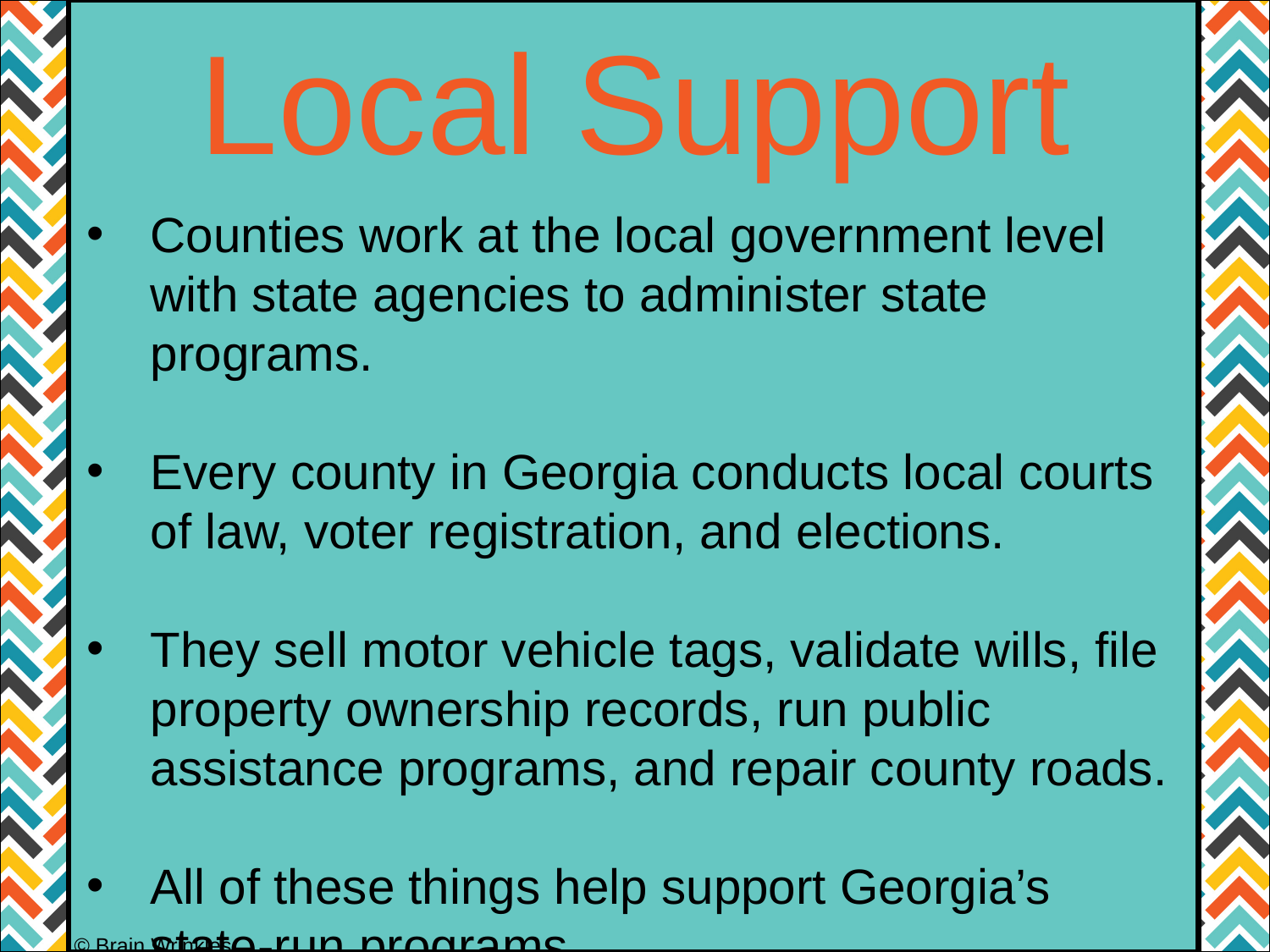

Local Support
Counties work at the local government level with state agencies to administer state programs.

Every county in Georgia conducts local courts of law, voter registration, and elections.

They sell motor vehicle tags, validate wills, file property ownership records, run public assistance programs, and repair county roads.

All of these things help support Georgia’s state-run programs.

© Brain Wrinkles